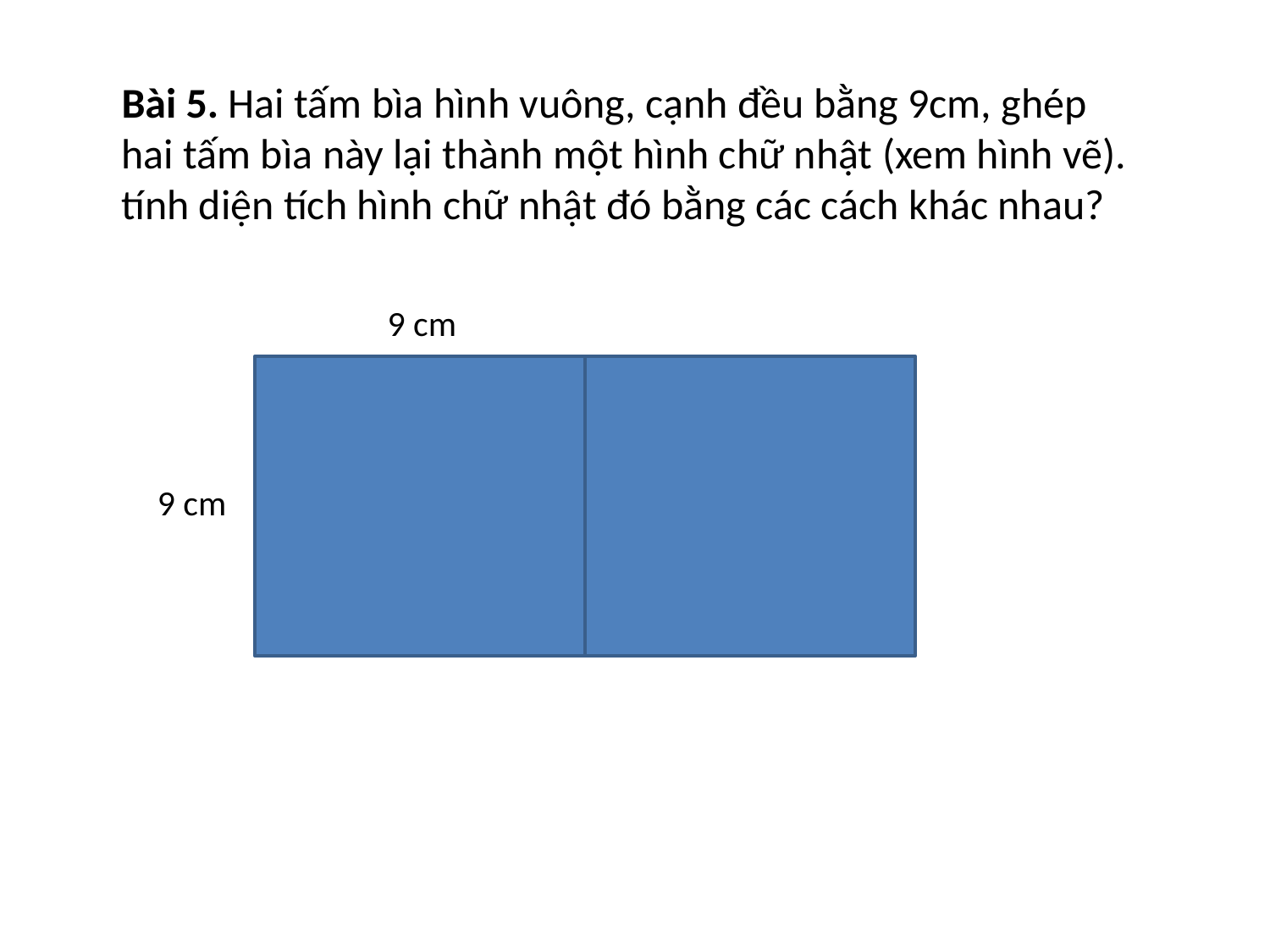

Bài 5. Hai tấm bìa hình vuông, cạnh đều bằng 9cm, ghép hai tấm bìa này lại thành một hình chữ nhật (xem hình vẽ). tính diện tích hình chữ nhật đó bằng các cách khác nhau?
9 cm

9 cm